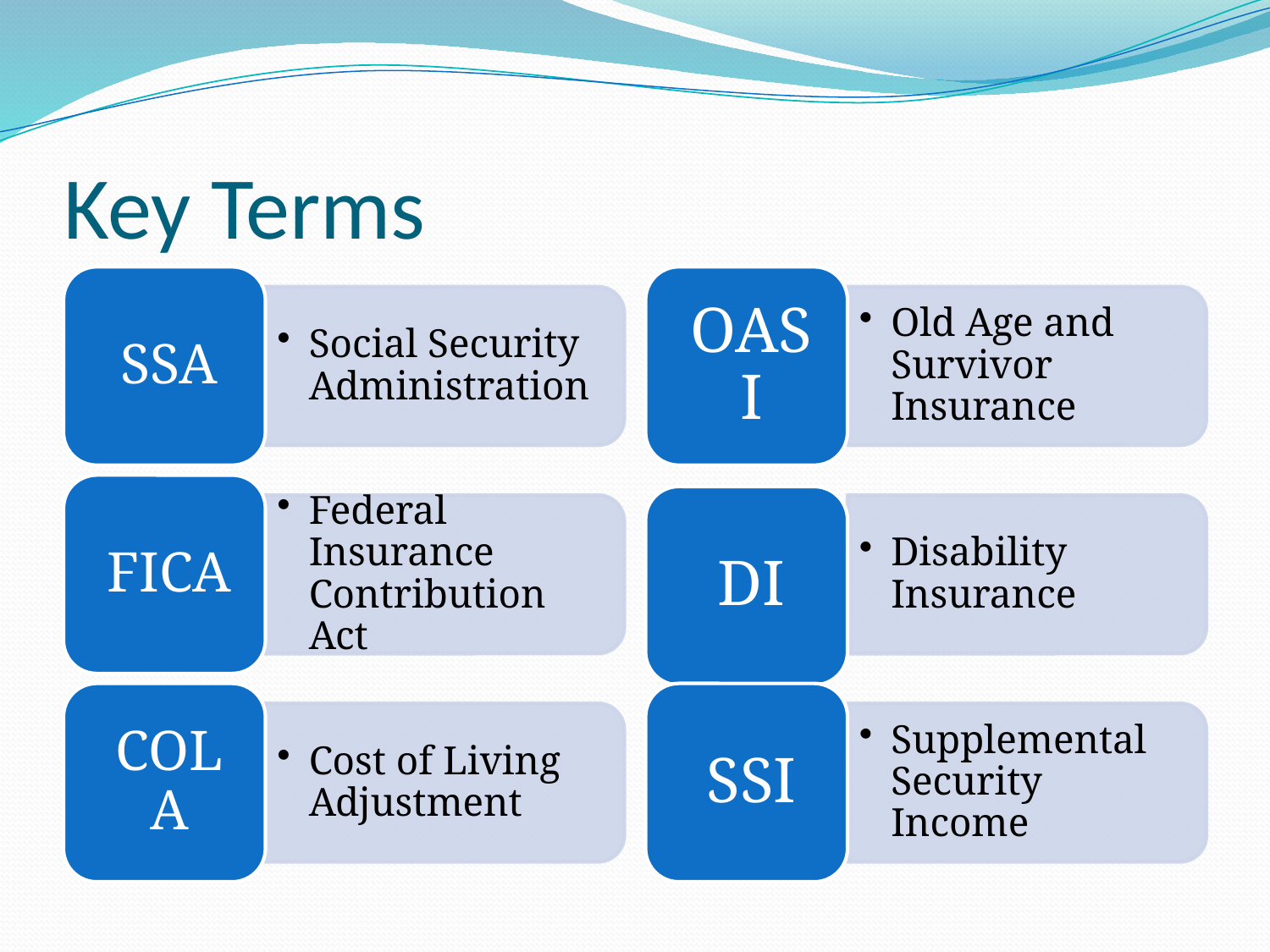

# Key Terms
Social Security Administration
SSA
Federal Insurance Contribution Act
FICA
Cost of Living Adjustment
COLA
Old Age and Survivor Insurance
OASI
Disability Insurance
DI
Supplemental Security Income
SSI